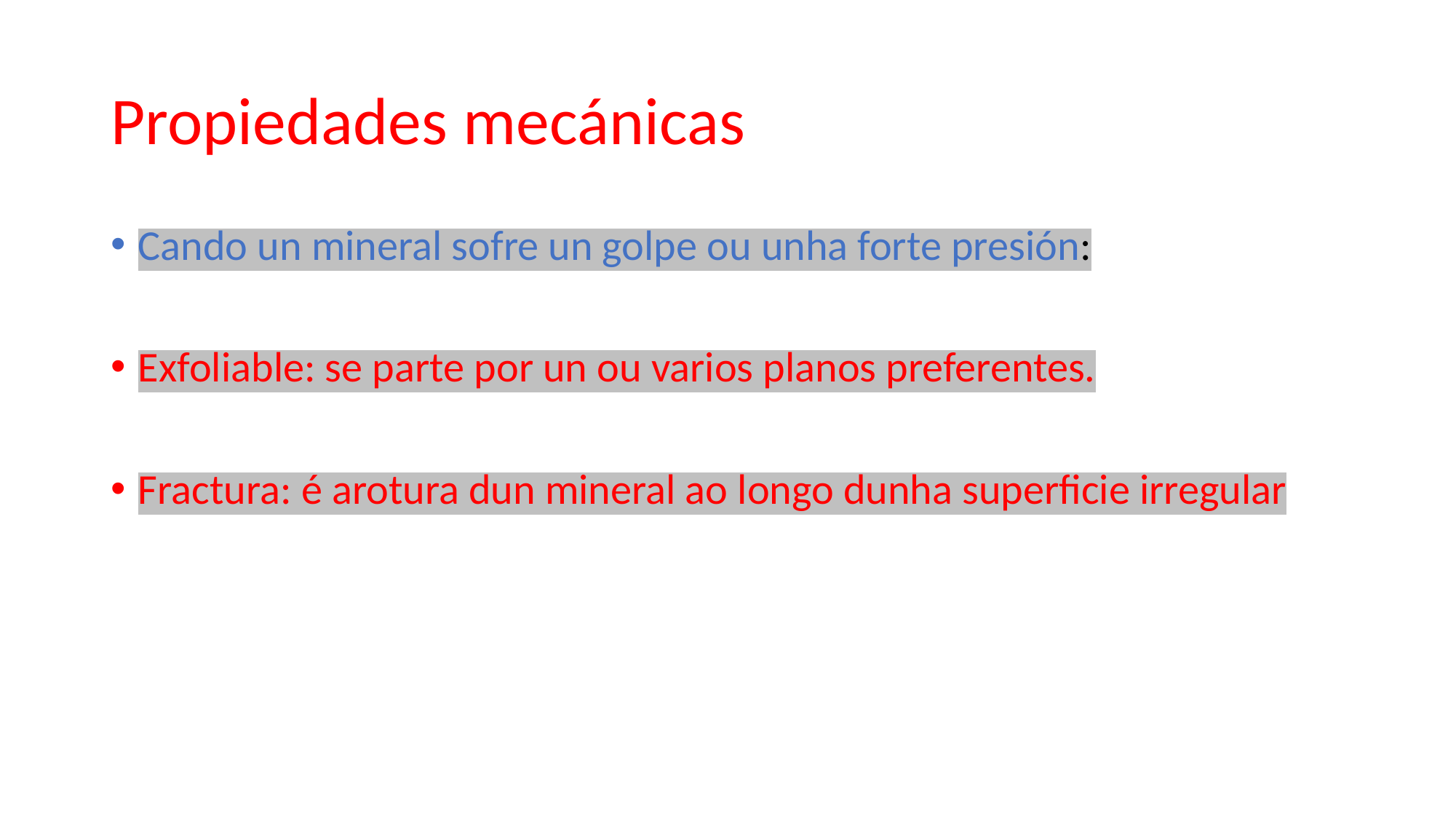

# Propiedades mecánicas
Cando un mineral sofre un golpe ou unha forte presión:

Exfoliable: se parte por un ou varios planos preferentes.

Fractura: é arotura dun mineral ao longo dunha superficie irregular